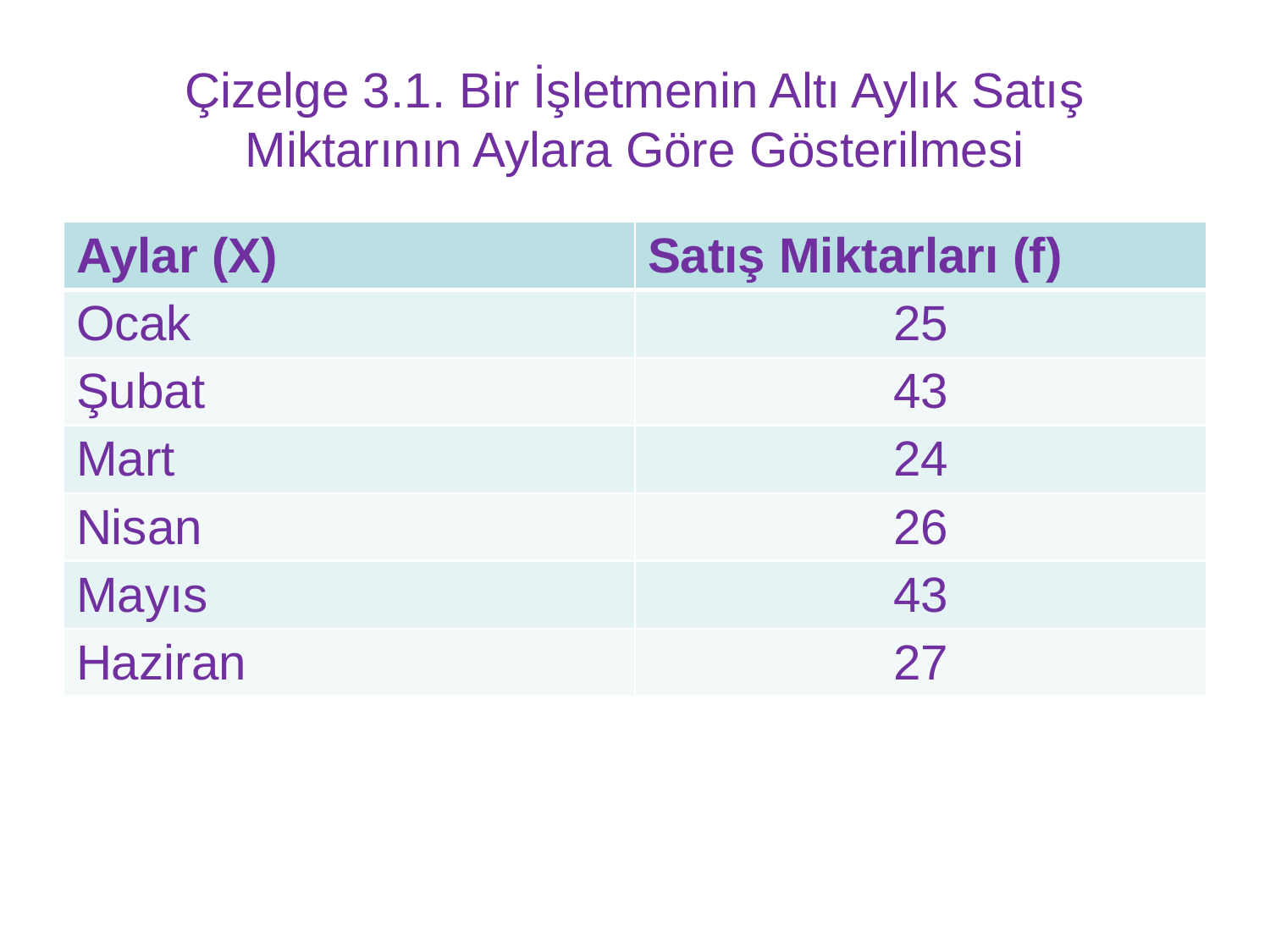

# Çizelge 3.1. Bir İşletmenin Altı Aylık Satış Miktarının Aylara Göre Gösterilmesi
| Aylar (X) | Satış Miktarları (f) |
| --- | --- |
| Ocak | 25 |
| Şubat | 43 |
| Mart | 24 |
| Nisan | 26 |
| Mayıs | 43 |
| Haziran | 27 |